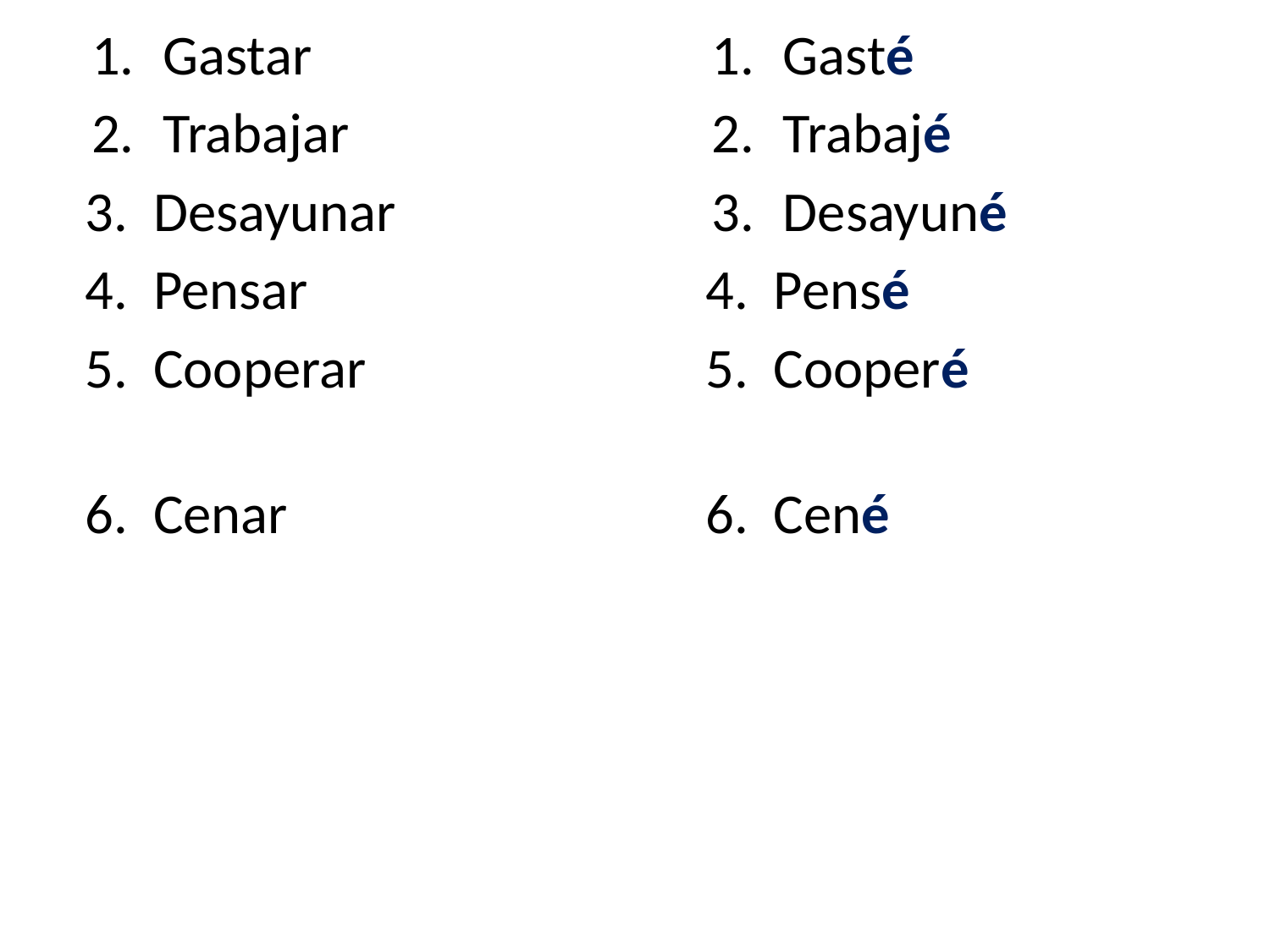

Gastar
Trabajar
   3.  Desayunar
   4.  Pensar
   5.  Cooperar
   6.  Cenar

Gasté
Trabajé
Desayuné
   4.  Pensé
   5.  Cooperé
   6.  Cené